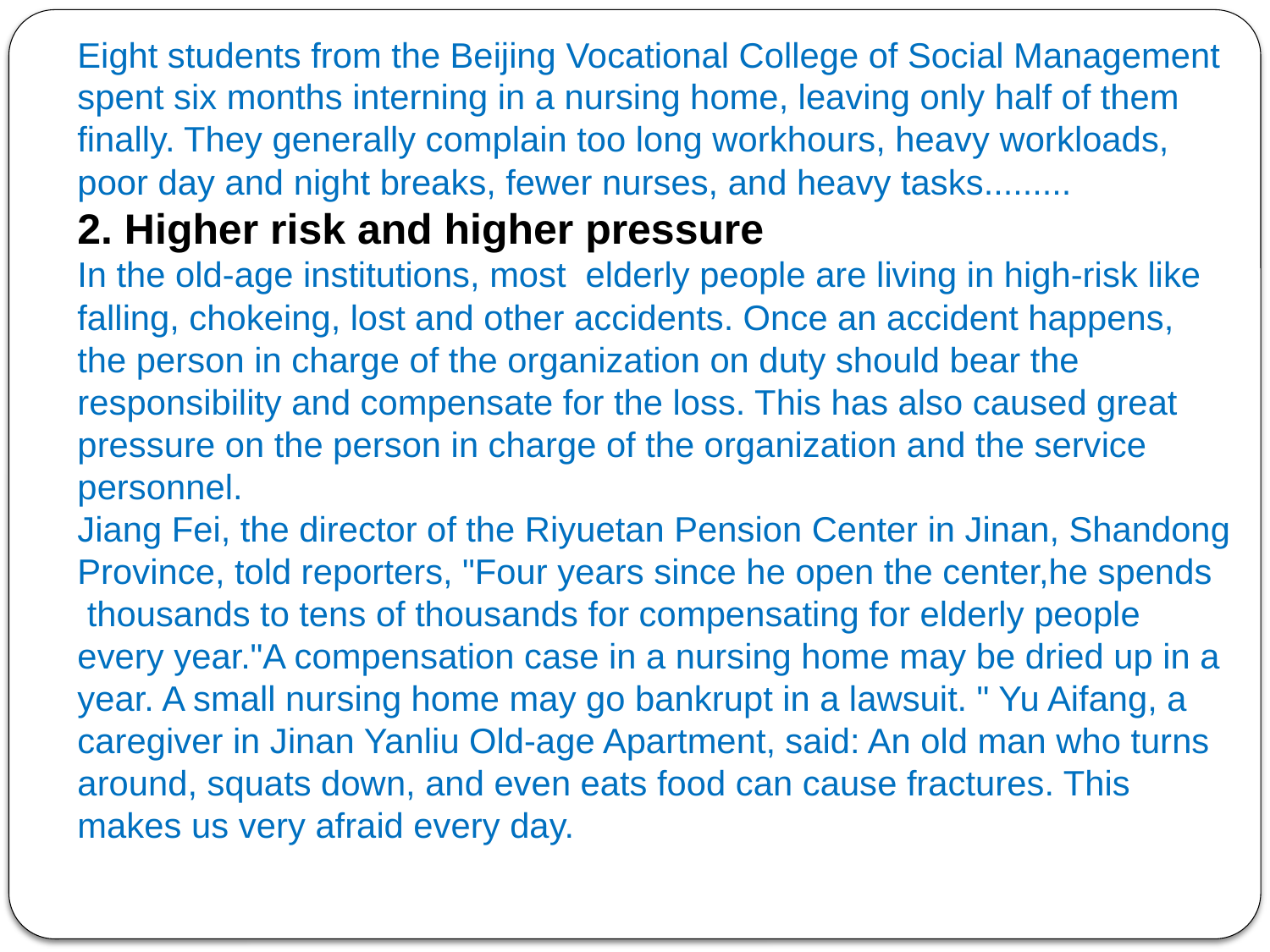

Eight students from the Beijing Vocational College of Social Management spent six months interning in a nursing home, leaving only half of them finally. They generally complain too long workhours, heavy workloads, poor day and night breaks, fewer nurses, and heavy tasks.........
2. Higher risk and higher pressure
In the old-age institutions, most  elderly people are living in high-risk like  falling, chokeing, lost and other accidents. Once an accident happens, the person in charge of the organization on duty should bear the responsibility and compensate for the loss. This has also caused great pressure on the person in charge of the organization and the service personnel.
Jiang Fei, the director of the Riyuetan Pension Center in Jinan, Shandong Province, told reporters, "Four years since he open the center,he spends
 thousands to tens of thousands for compensating for elderly people  every year."A compensation case in a nursing home may be dried up in a year. A small nursing home may go bankrupt in a lawsuit. " Yu Aifang, a caregiver in Jinan Yanliu Old-age Apartment, said: An old man who turns around, squats down, and even eats food can cause fractures. This makes us very afraid every day.